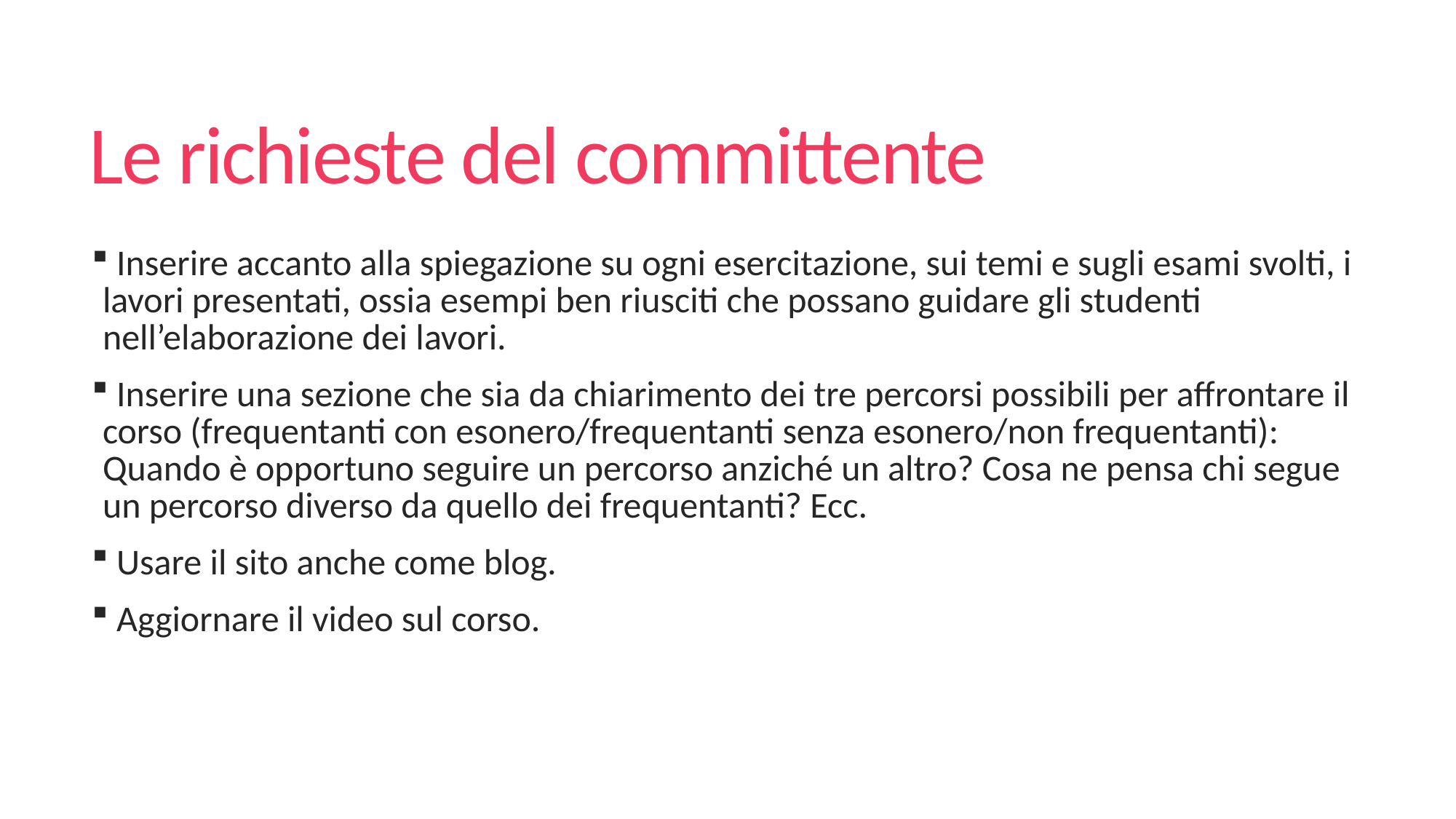

# Le richieste del committente
 Inserire accanto alla spiegazione su ogni esercitazione, sui temi e sugli esami svolti, i lavori presentati, ossia esempi ben riusciti che possano guidare gli studenti nell’elaborazione dei lavori.
 Inserire una sezione che sia da chiarimento dei tre percorsi possibili per affrontare il corso (frequentanti con esonero/frequentanti senza esonero/non frequentanti): Quando è opportuno seguire un percorso anziché un altro? Cosa ne pensa chi segue un percorso diverso da quello dei frequentanti? Ecc.
 Usare il sito anche come blog.
 Aggiornare il video sul corso.